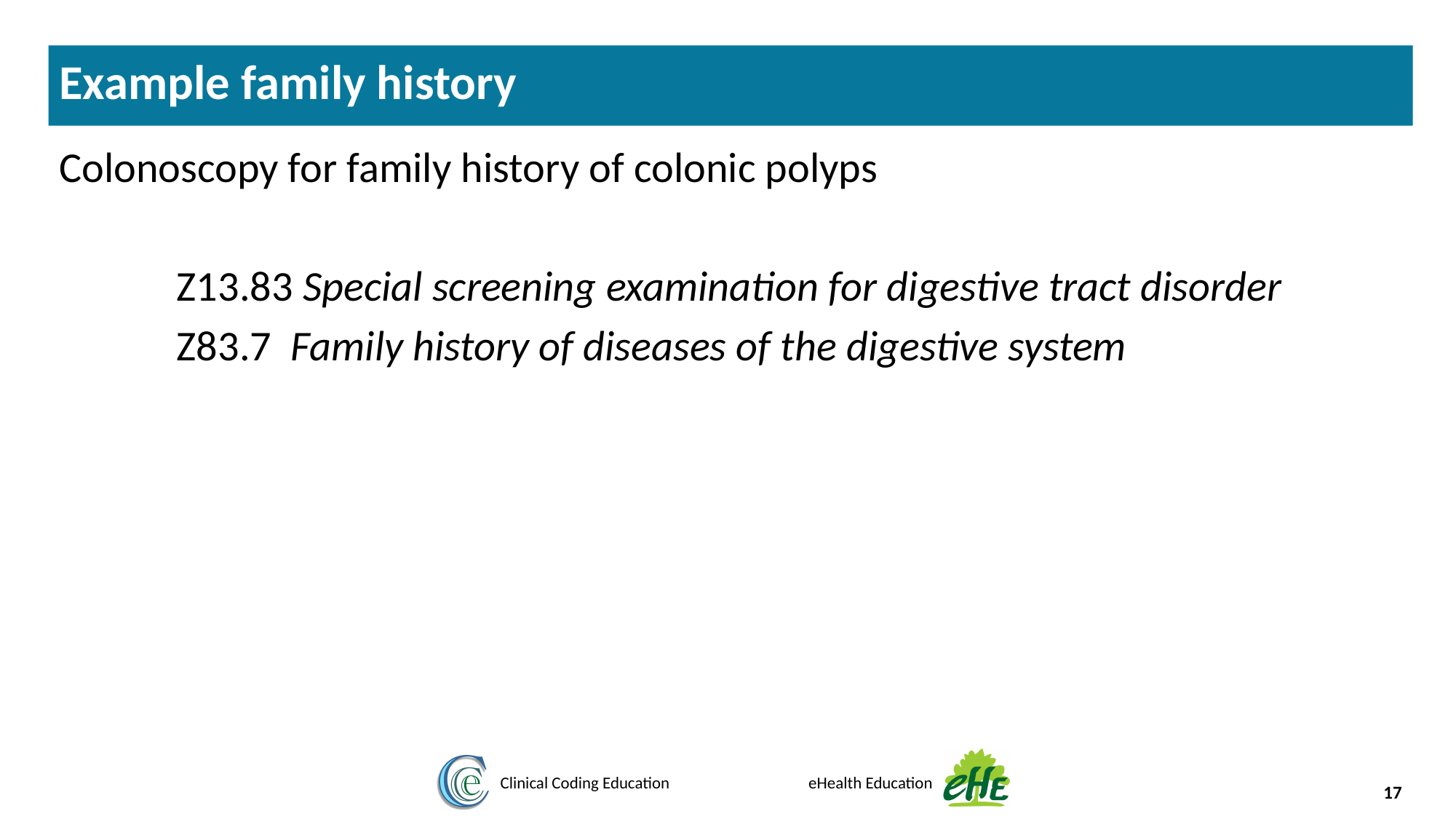

Example family history
Colonoscopy for family history of colonic polyps

Z13.83 Special screening examination for digestive tract disorder
Z83.7  Family history of diseases of the digestive system

17